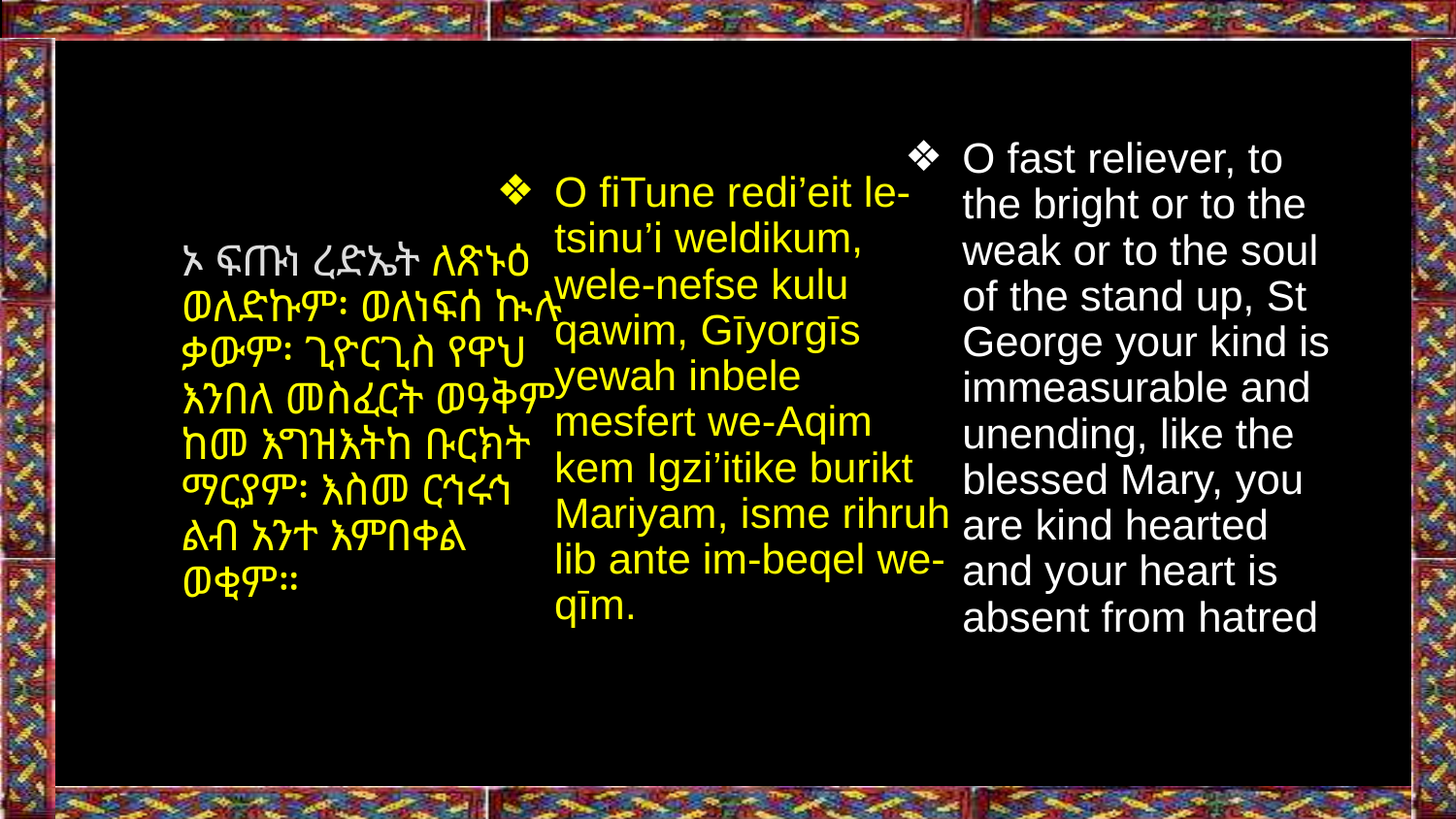

O fast reliever, to the bright or to the weak or to the soul of the stand up, St George your kind is  immeasurable and unending, like the blessed Mary, you are kind hearted and your heart is absent from hatred
ኦ ፍጡነ ረድኤት ለጽኑዕ ወለድኩም፡ ወለነፍሰ ኲሉ ቃውም፡ ጊዮርጊስ የዋህ እንበለ መስፈርት ወዓቅም ከመ እግዝእትከ ቡርክት ማርያም፡ እስመ ርኅሩኅ ልብ አንተ እምበቀል ወቂም።
O fiTune redi’eit le-tsinu’i weldikum, wele-nefse kulu qawim, Gīyorgīs yewah inbele mesfert we-Aqim kem Igzi’itike burikt Mariyam, isme rihruh lib ante im-beqel we-qīm.